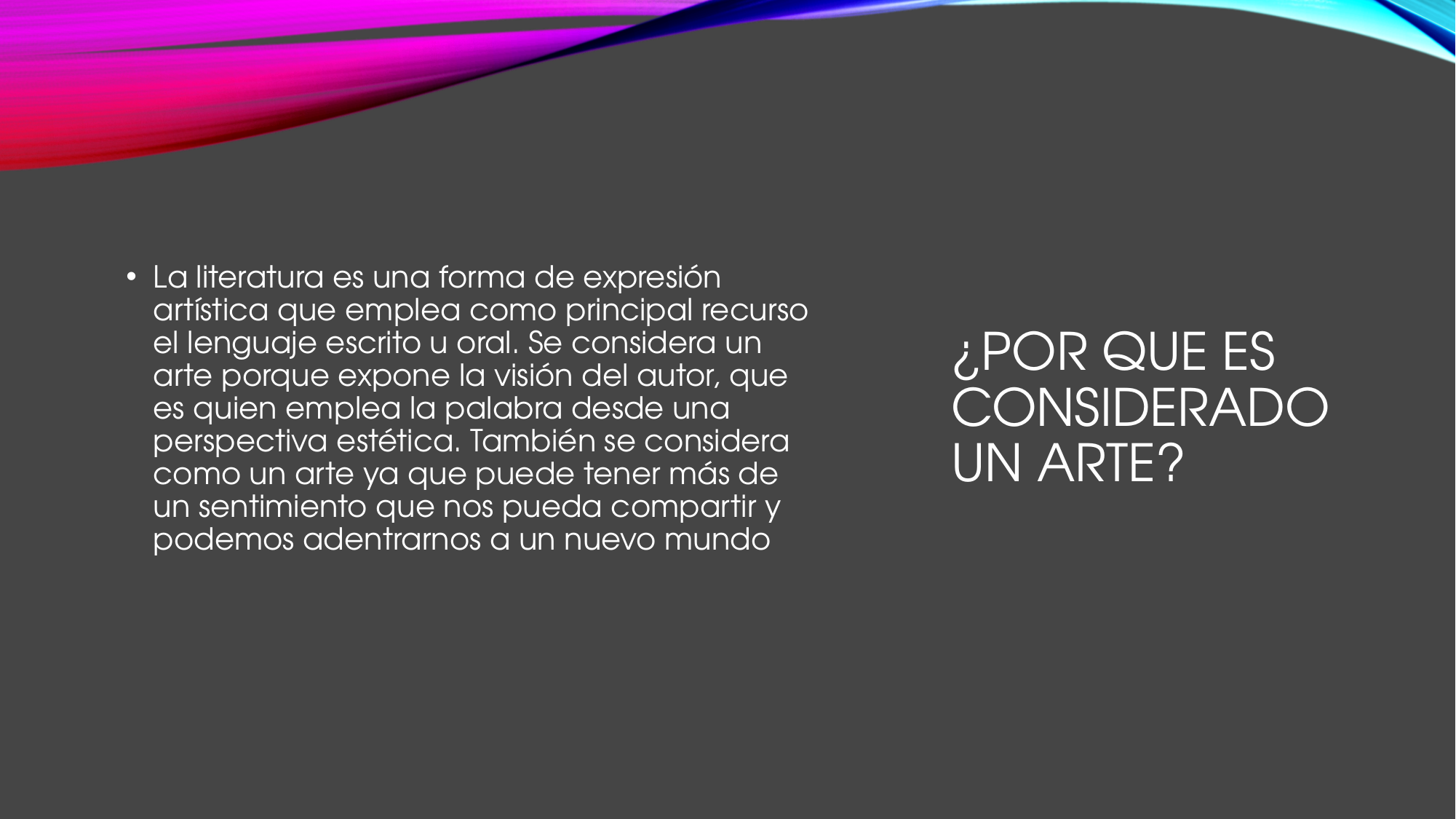

La literatura es una forma de expresión artística que emplea como principal recurso el lenguaje escrito u oral. Se considera un arte porque expone la visión del autor, que es quien emplea la palabra desde una perspectiva estética. También se considera como un arte ya que puede tener más de un sentimiento que nos pueda compartir y podemos adentrarnos a un nuevo mundo
# ¿POR QUE ES CONSIDERADO UN ARTE?